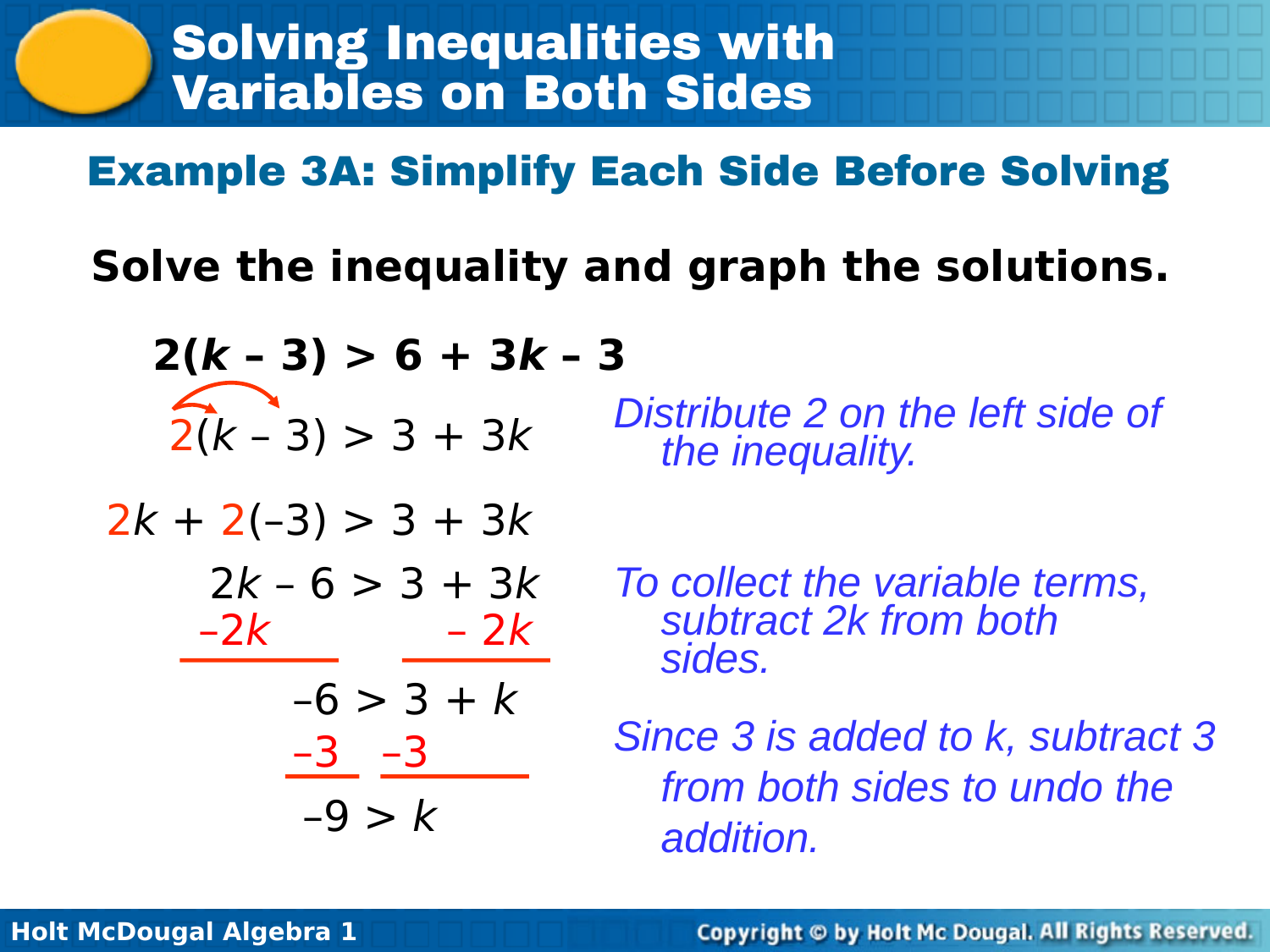

Example 3A: Simplify Each Side Before Solving
Solve the inequality and graph the solutions.
2(k – 3) > 6 + 3k – 3

Distribute 2 on the left side of the inequality.
2(k – 3) > 3 + 3k
2k + 2(–3) > 3 + 3k
2k – 6 > 3 + 3k
To collect the variable terms, subtract 2k from both sides.
–2k             – 2k

–6 > 3 + k
Since 3 is added to k, subtract 3 from both sides to undo the addition.
–3   –3

–9 > k